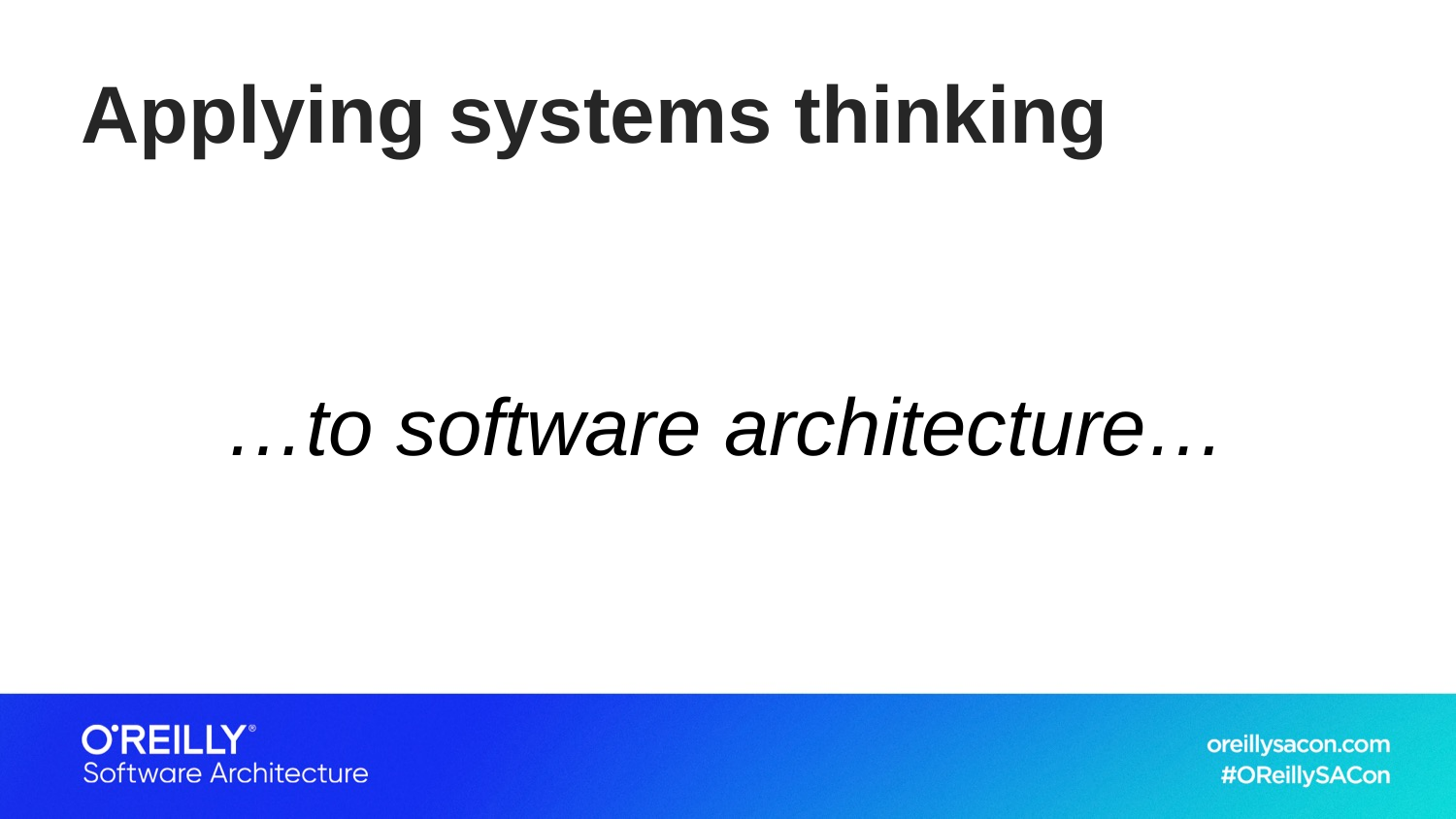

# Applying systems thinking
…to software architecture…